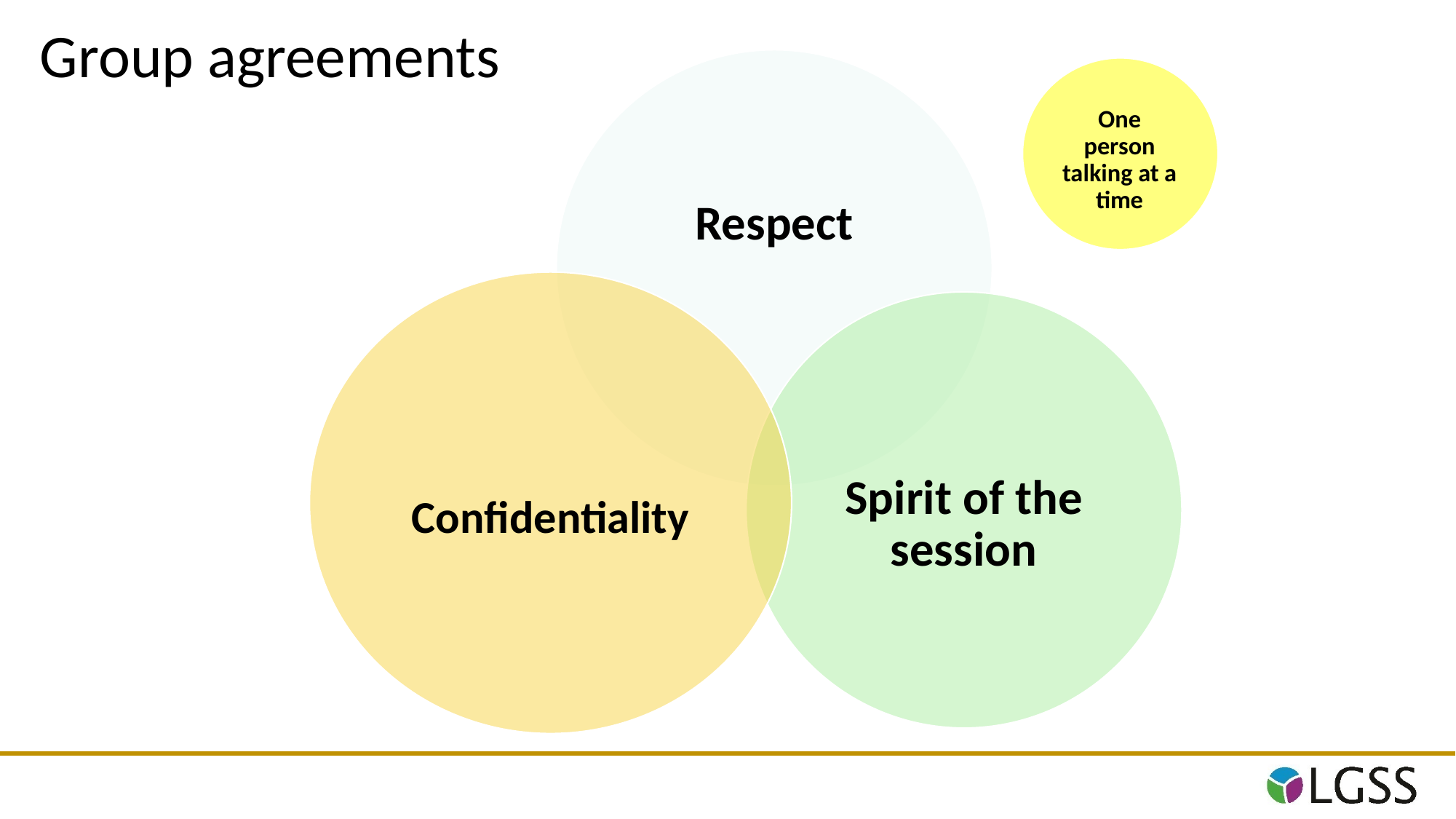

Group agreements
Respect
Spirit of the session
Confidentiality

One person talking at a time